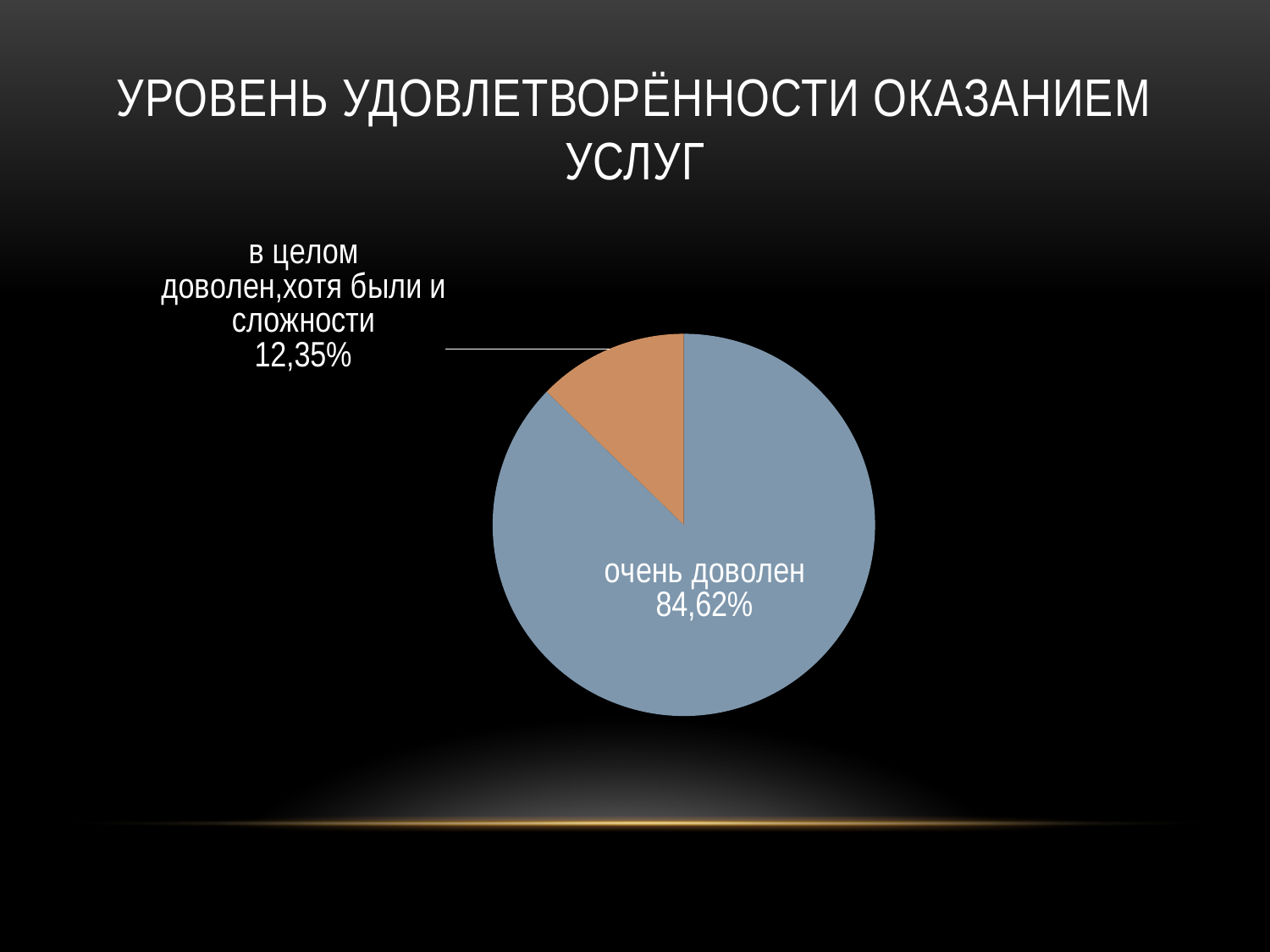

# Уровень удовлетворённости оказанием услуг

### Chart

| Category |  |
|---|---|
| очень доволен | 84.61999999999999 |
| в целом доволен,хотя были и сложности | 12.350000000000001 |
| не доволен | 0.0 |
| услуга не оказана | 0.0 |